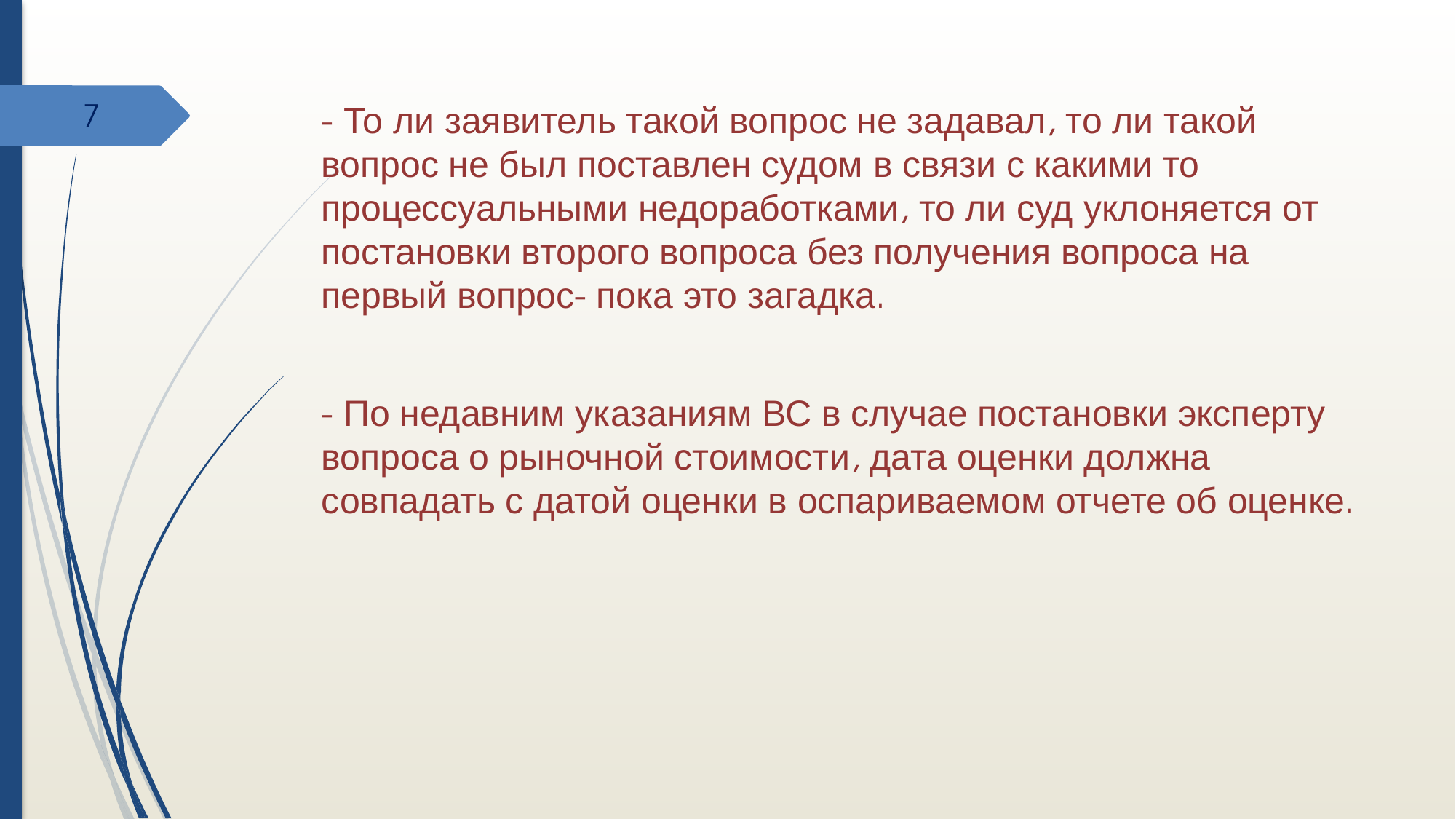

7
- То ли заявитель такой вопрос не задавал, то ли такой вопрос не был поставлен судом в связи с какими то процессуальными недоработками, то ли суд уклоняется от постановки второго вопроса без получения вопроса на первый вопрос- пока это загадка.

- По недавним указаниям ВС в случае постановки эксперту вопроса о рыночной стоимости, дата оценки должна совпадать с датой оценки в оспариваемом отчете об оценке.